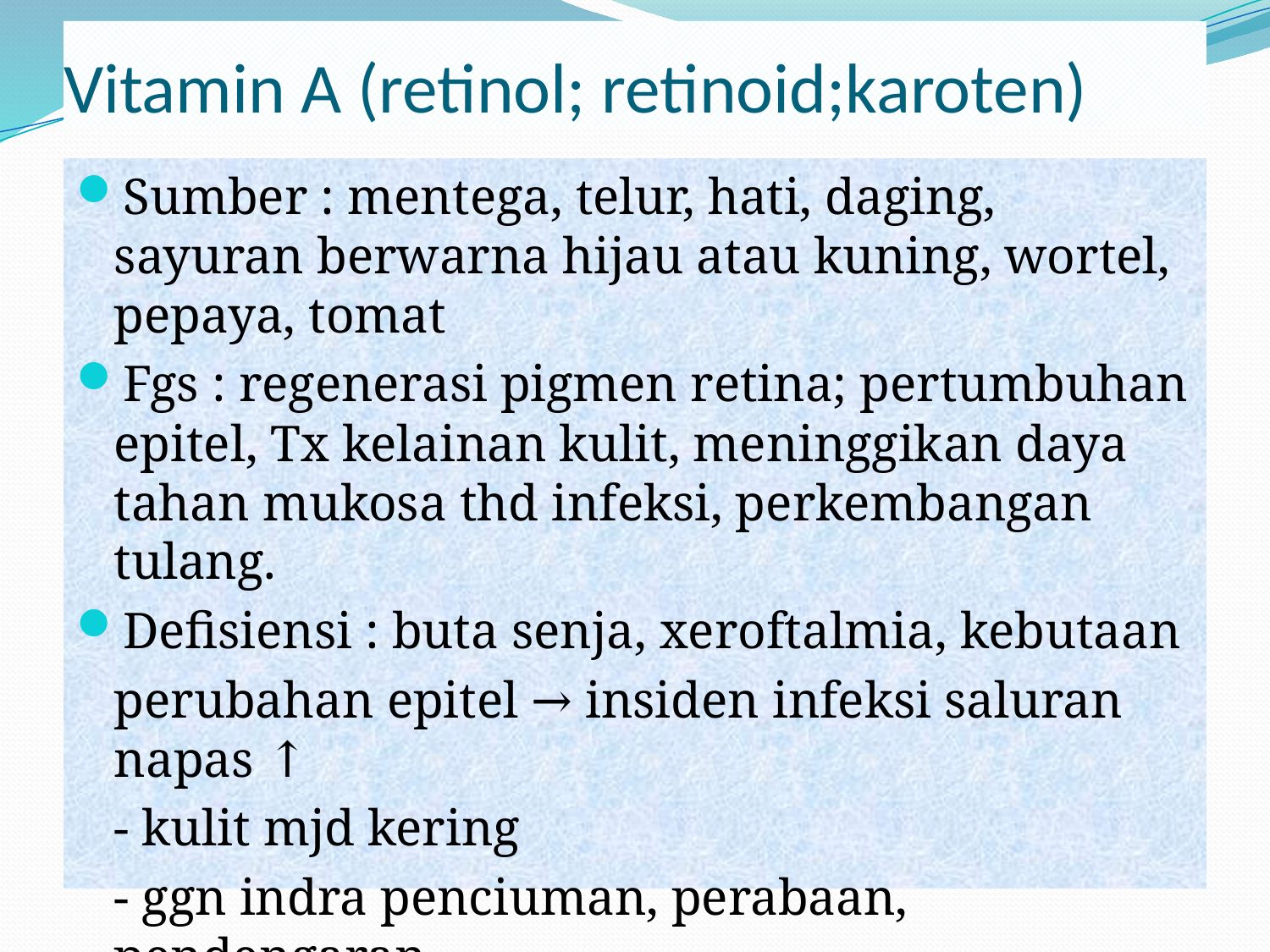

# Vitamin A (retinol; retinoid;karoten)
Sumber : mentega, telur, hati, daging, sayuran berwarna hijau atau kuning, wortel, pepaya, tomat
Fgs : regenerasi pigmen retina; pertumbuhan epitel, Tx kelainan kulit, meninggikan daya tahan mukosa thd infeksi, perkembangan tulang.
Defisiensi : buta senja, xeroftalmia, kebutaan
	perubahan epitel → insiden infeksi saluran napas ↑
	- kulit mjd kering
	- ggn indra penciuman, perabaan, pendengaran